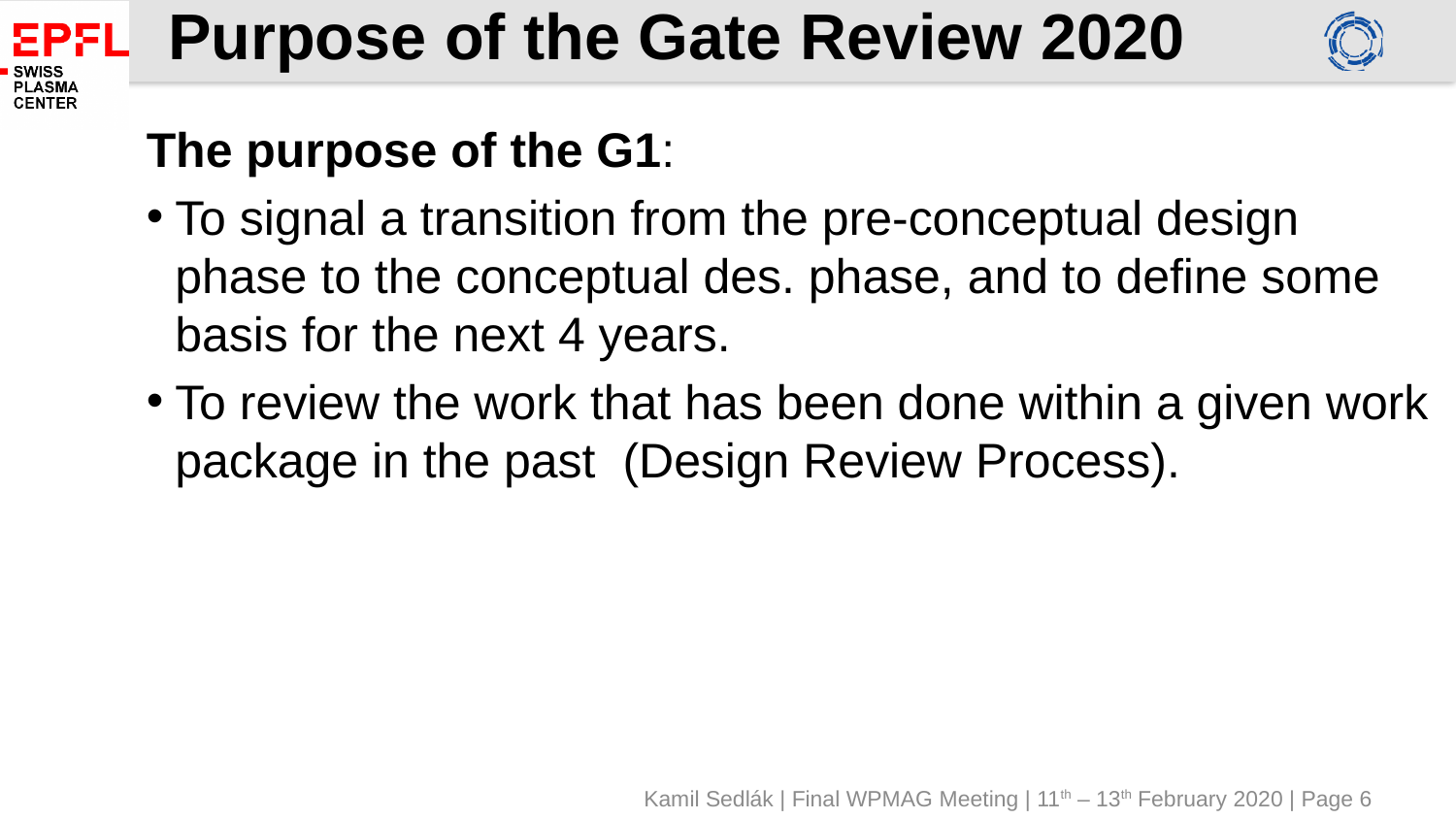

# Purpose of the Gate Review 2020
The purpose of the G1:
To signal a transition from the pre-conceptual design phase to the conceptual des. phase, and to define some basis for the next 4 years.
To review the work that has been done within a given work package in the past  (Design Review Process).

Kamil Sedlák | Final WPMAG Meeting | 11th – 13th February 2020 | Page 6